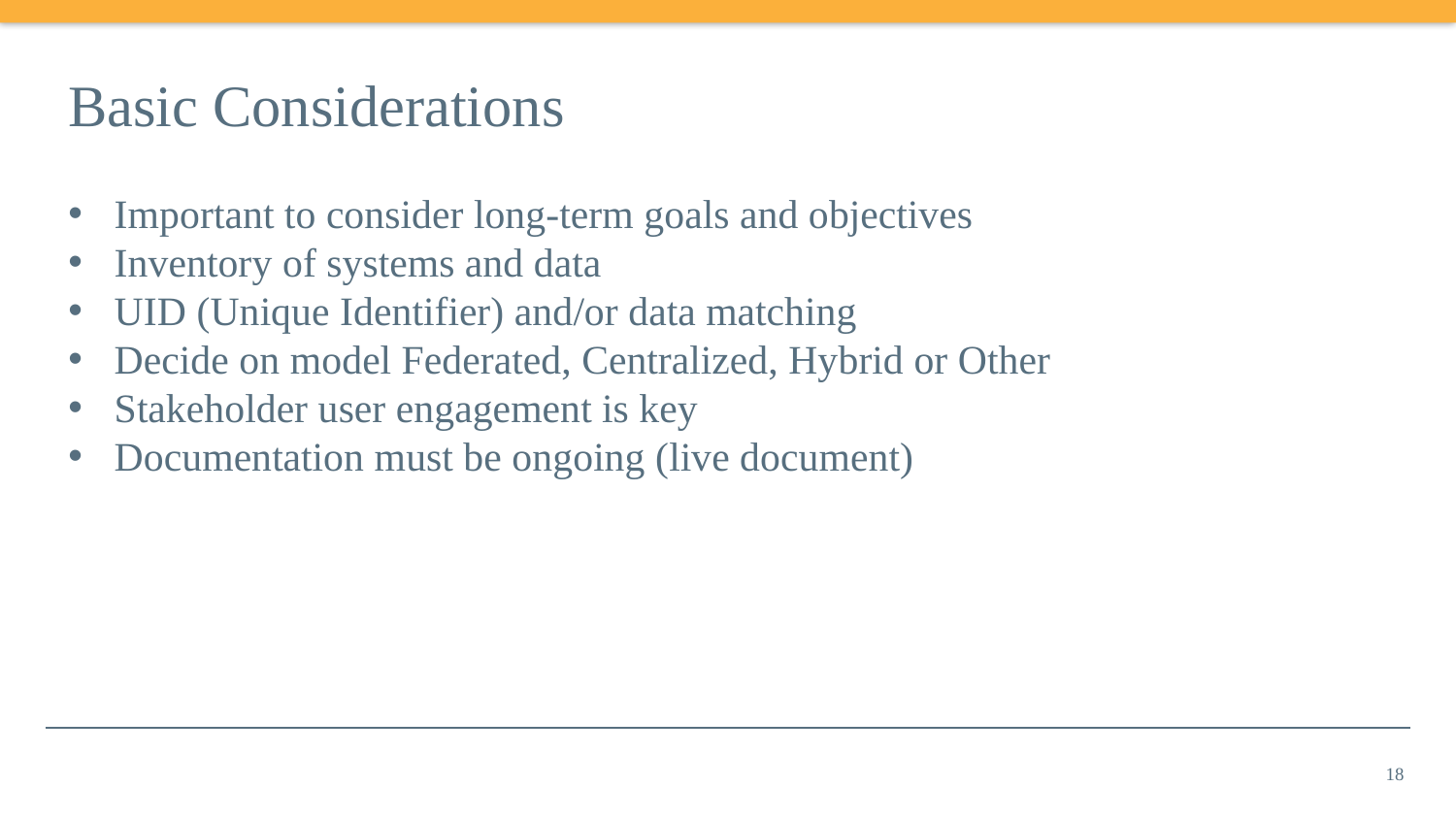

# Basic Considerations
Important to consider long-term goals and objectives
Inventory of systems and data
UID (Unique Identifier) and/or data matching
Decide on model Federated, Centralized, Hybrid or Other
Stakeholder user engagement is key
Documentation must be ongoing (live document)

18